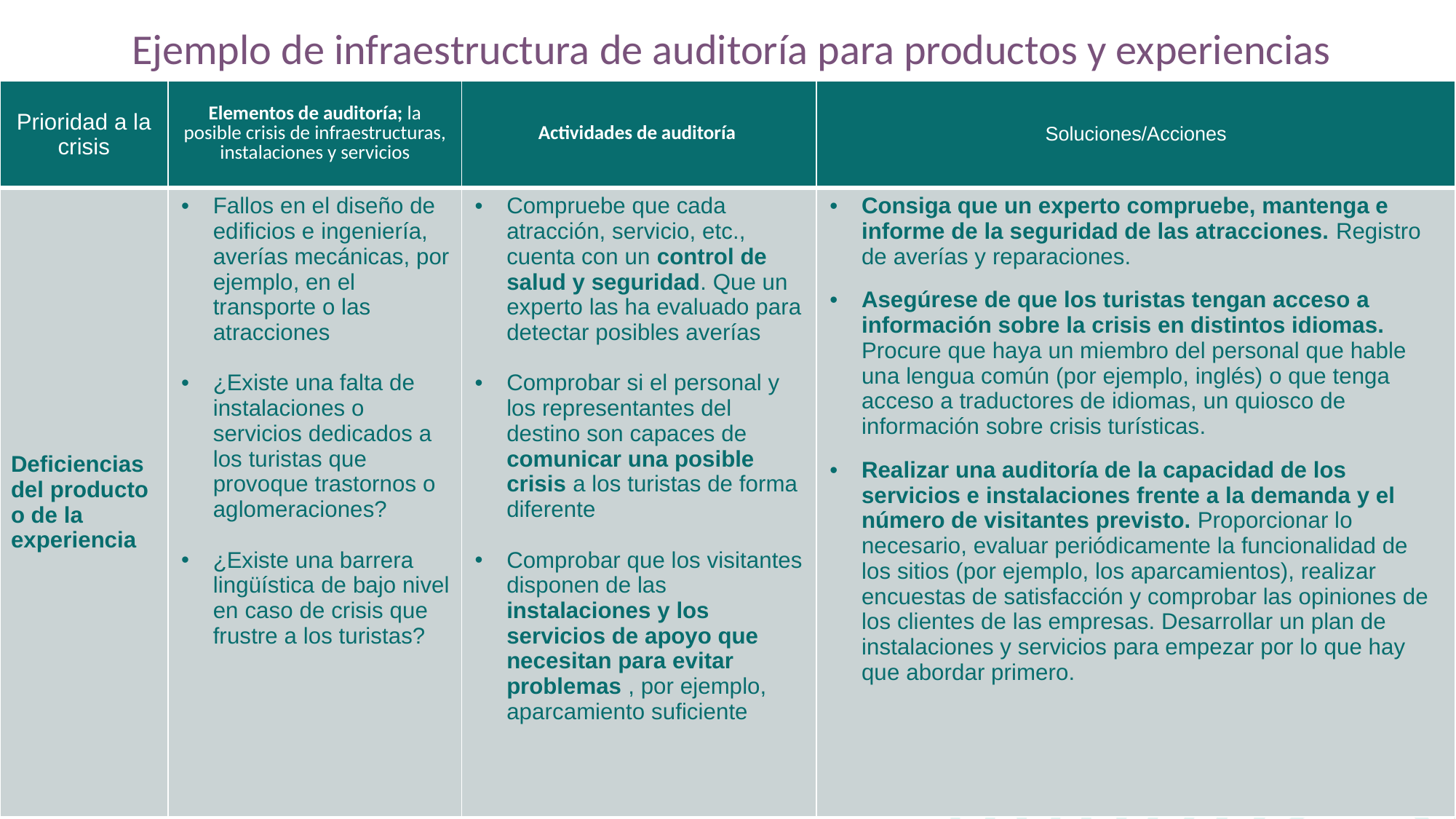

Ejemplo de infraestructura de auditoría para productos y experiencias
| Prioridad a la crisis | Elementos de auditoría; la posible crisis de infraestructuras, instalaciones y servicios | Actividades de auditoría | Soluciones/Acciones |
| --- | --- | --- | --- |
| Deficiencias del producto o de la experiencia | Fallos en el diseño de edificios e ingeniería, averías mecánicas, por ejemplo, en el transporte o las atracciones ¿Existe una falta de instalaciones o servicios dedicados a los turistas que provoque trastornos o aglomeraciones? ¿Existe una barrera lingüística de bajo nivel en caso de crisis que frustre a los turistas? | Compruebe que cada atracción, servicio, etc., cuenta con un control de salud y seguridad. Que un experto las ha evaluado para detectar posibles averías Comprobar si el personal y los representantes del destino son capaces de comunicar una posible crisis a los turistas de forma diferente Comprobar que los visitantes disponen de las instalaciones y los servicios de apoyo que necesitan para evitar problemas , por ejemplo, aparcamiento suficiente | Consiga que un experto compruebe, mantenga e informe de la seguridad de las atracciones. Registro de averías y reparaciones. Asegúrese de que los turistas tengan acceso a información sobre la crisis en distintos idiomas. Procure que haya un miembro del personal que hable una lengua común (por ejemplo, inglés) o que tenga acceso a traductores de idiomas, un quiosco de información sobre crisis turísticas. Realizar una auditoría de la capacidad de los servicios e instalaciones frente a la demanda y el número de visitantes previsto. Proporcionar lo necesario, evaluar periódicamente la funcionalidad de los sitios (por ejemplo, los aparcamientos), realizar encuestas de satisfacción y comprobar las opiniones de los clientes de las empresas. Desarrollar un plan de instalaciones y servicios para empezar por lo que hay que abordar primero. |